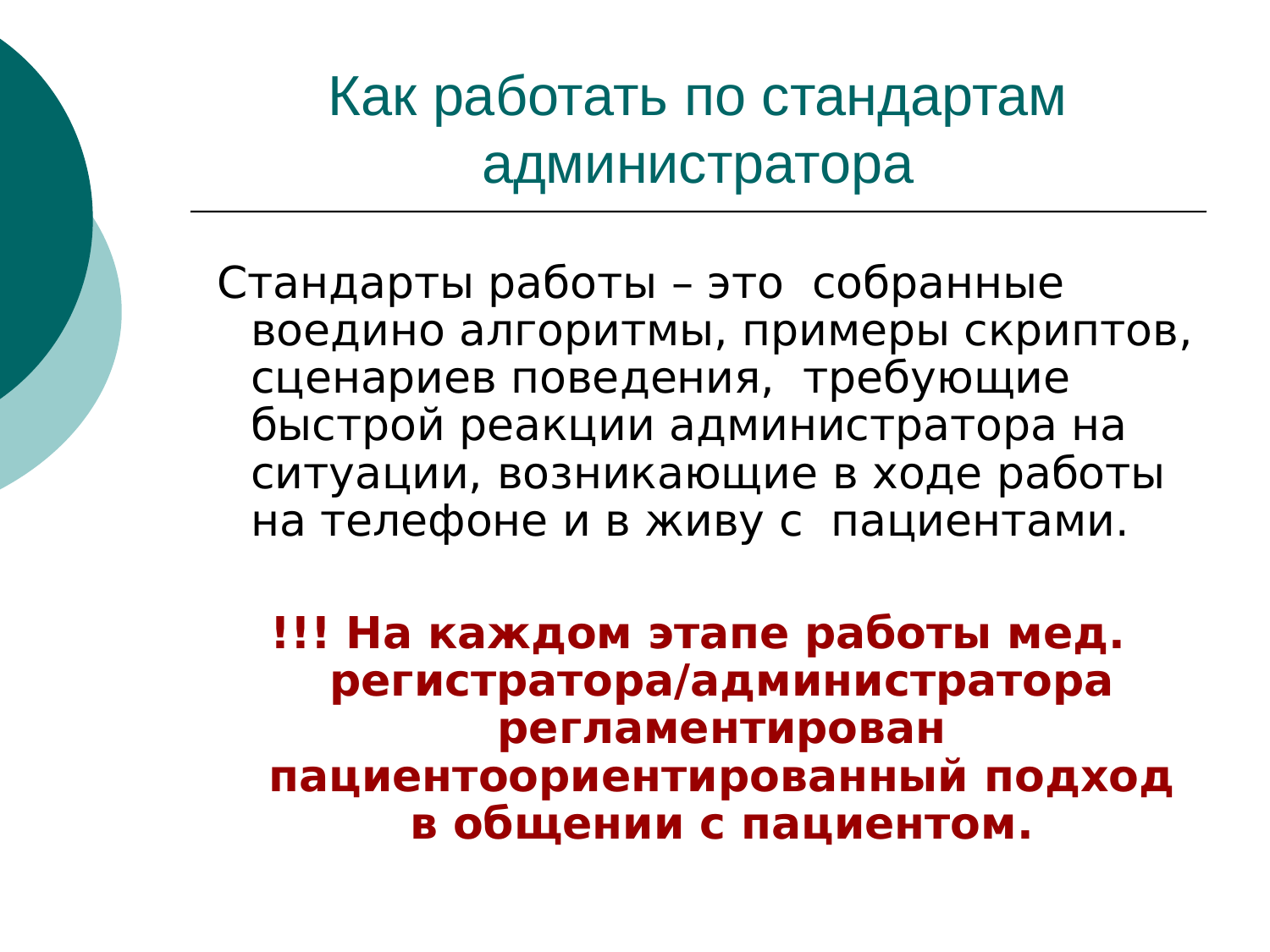

# Как работать по стандартам администратора
 Стандарты работы – это  собранные воедино алгоритмы, примеры скриптов, сценариев поведения,  требующие быстрой реакции администратора на ситуации, возникающие в ходе работы на телефоне и в живу с  пациентами.

!!! На каждом этапе работы мед. регистратора/администратора регламентирован пациентоориентированный подход в общении с пациентом.